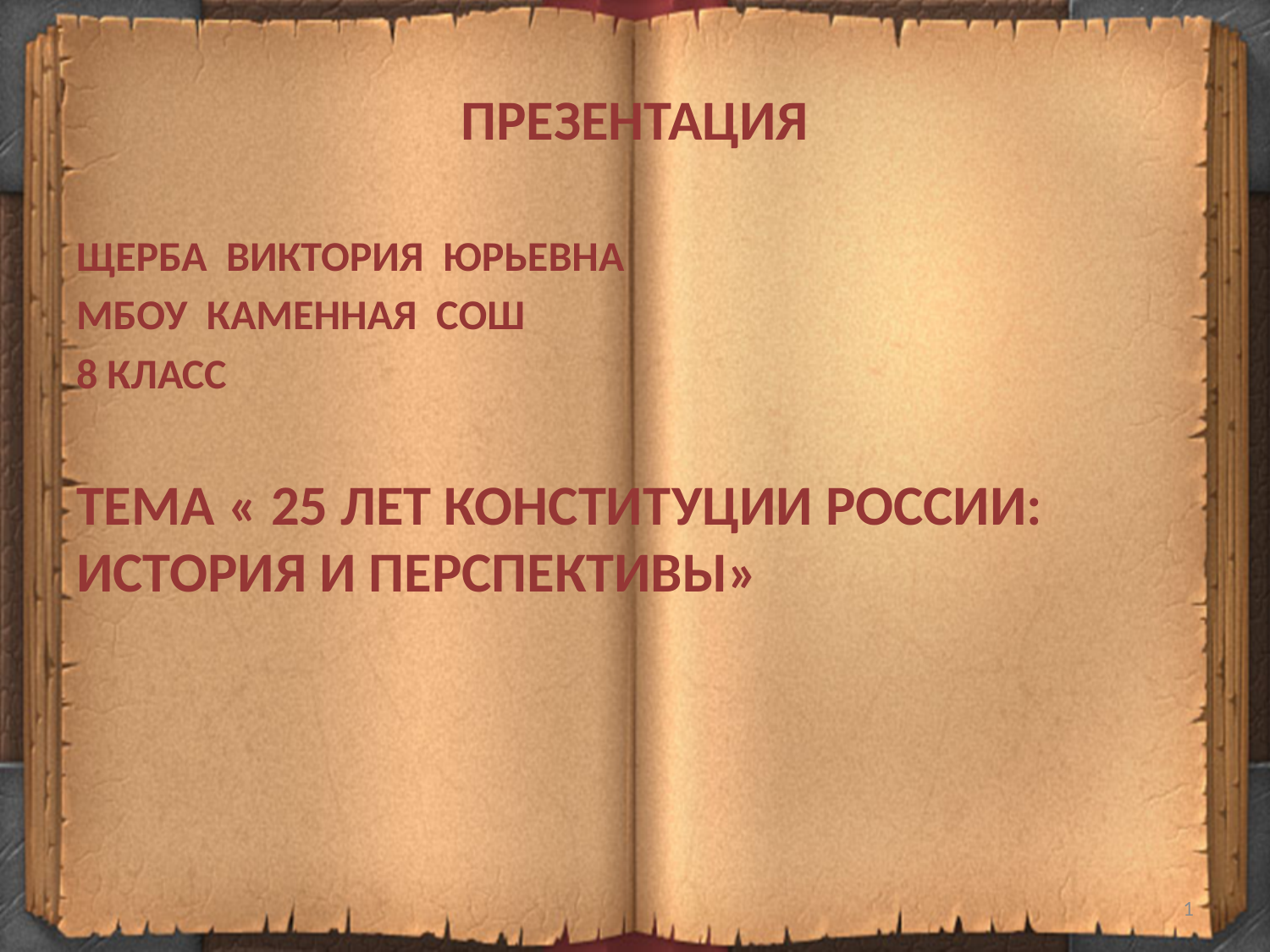

# ПРЕЗЕНТАЦИЯ
ЩЕРБА  ВИКТОРИЯ  ЮРЬЕВНА
МБОУ  КАМЕННАЯ  СОШ
8 КЛАСС

ТЕМА « 25 ЛЕТ КОНСТИТУЦИИ РОССИИ: ИСТОРИЯ И ПЕРСПЕКТИВЫ»
1